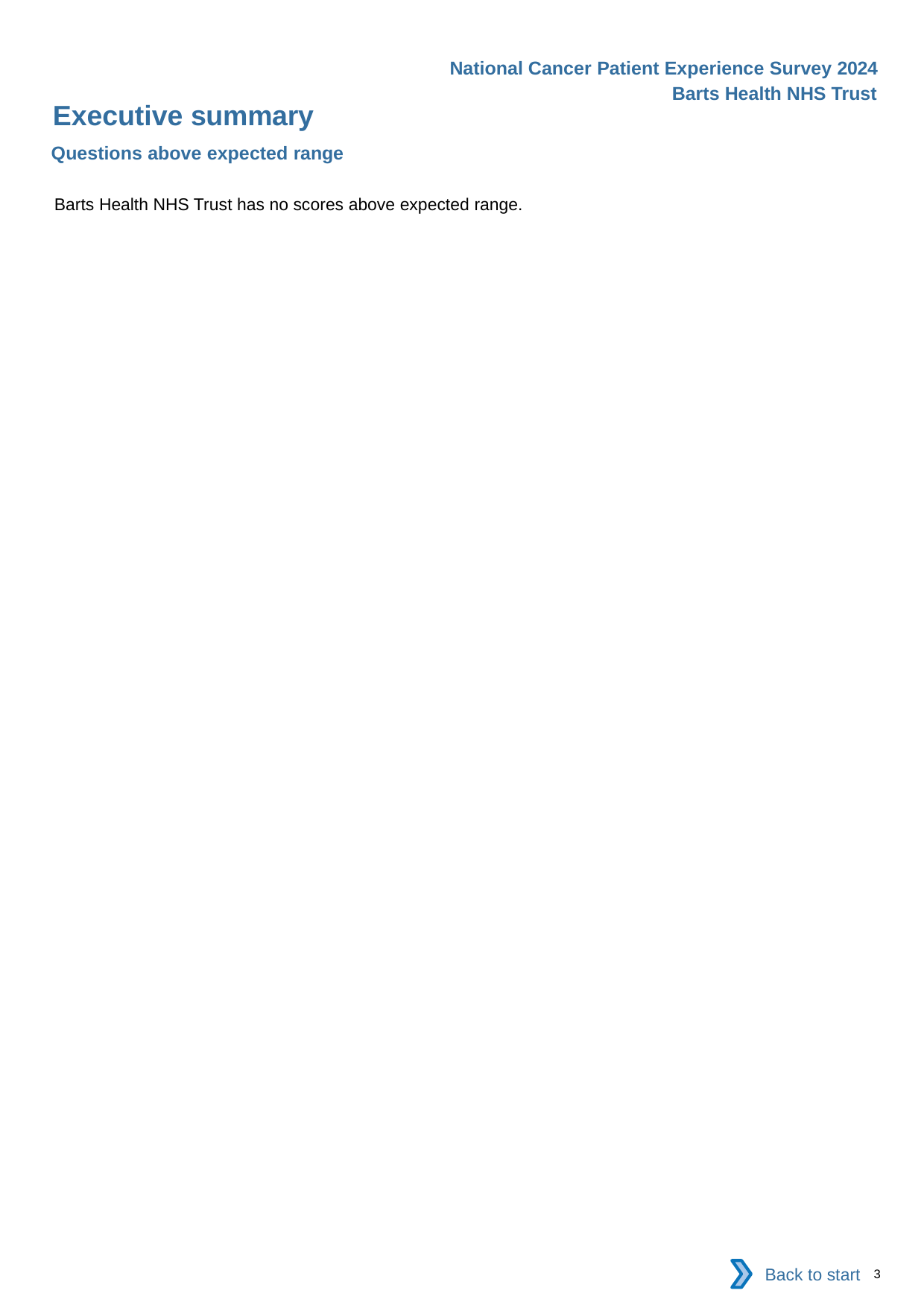

National Cancer Patient Experience Survey 2024
Barts Health NHS Trust
Executive summary
Questions above expected range
Barts Health NHS Trust has no scores above expected range.
Back to start

3